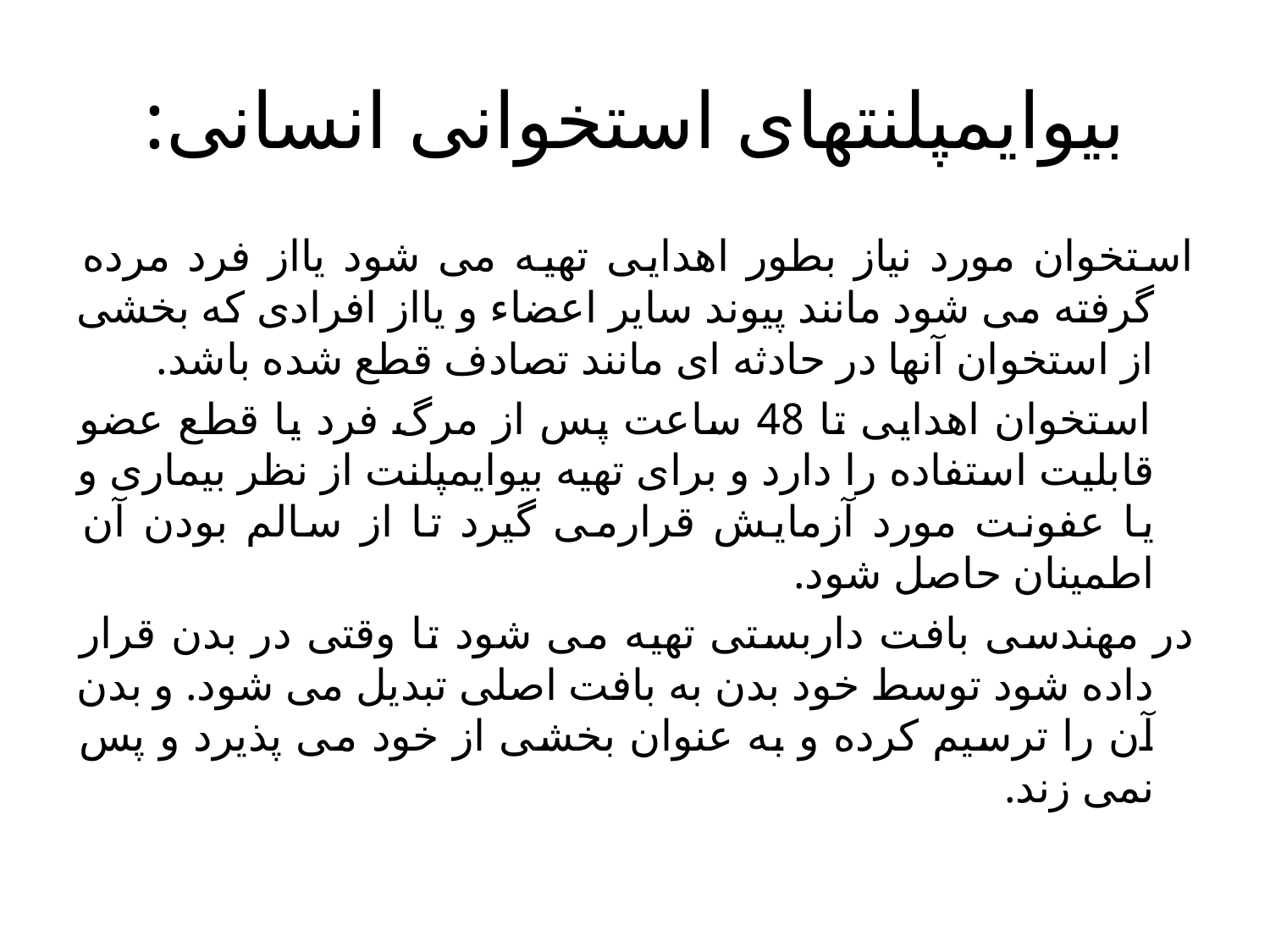

# بیوایمپلنتهای استخوانی انسانی:
	استخوان مورد نیاز بطور اهدایی تهیه می شود یااز فرد مرده گرفته می شود مانند پیوند سایر اعضاء و یااز افرادی که بخشی از استخوان آنها در حادثه ای مانند تصادف قطع شده باشد.
   استخوان اهدایی تا 48 ساعت پس از مرگ فرد یا قطع عضو قابلیت استفاده را دارد و برای تهیه بیوایمپلنت از نظر بیماری و یا عفونت مورد آزمایش قرارمی گیرد تا از سالم بودن آن اطمینان حاصل شود.
	در مهندسی بافت داربستی تهیه می شود تا وقتی در بدن قرار داده شود توسط خود بدن به بافت اصلی تبدیل می شود. و بدن آن را ترسیم کرده و به عنوان بخشی از خود می پذیرد و پس نمی زند.